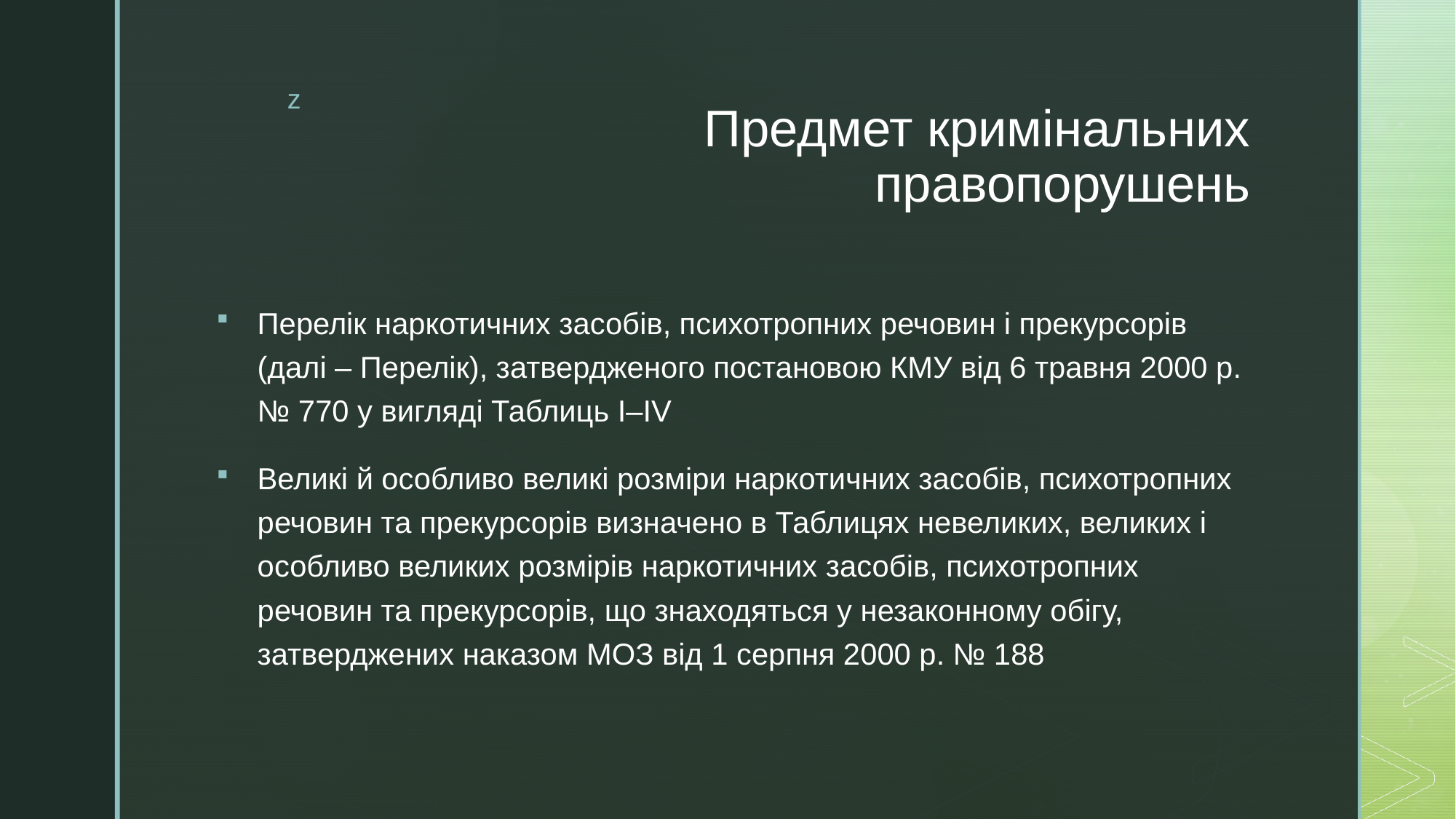

# Предмет кримінальних правопорушень
Перелік наркотичних засобів, психотропних речовин і прекурсорів (далі – Перелік), затвердженого постановою КМУ від 6 травня 2000 р. № 770 у вигляді Таблиць І–ІV
Великі й особливо великі розміри наркотичних засобів, психотропних речовин та прекурсорів визначено в Таблицях невеликих, великих і особливо великих розмірів наркотичних засобів, психотропних речовин та прекурсорів, що знаходяться у незаконному обігу, затверджених наказом МОЗ від 1 серпня 2000 р. № 188